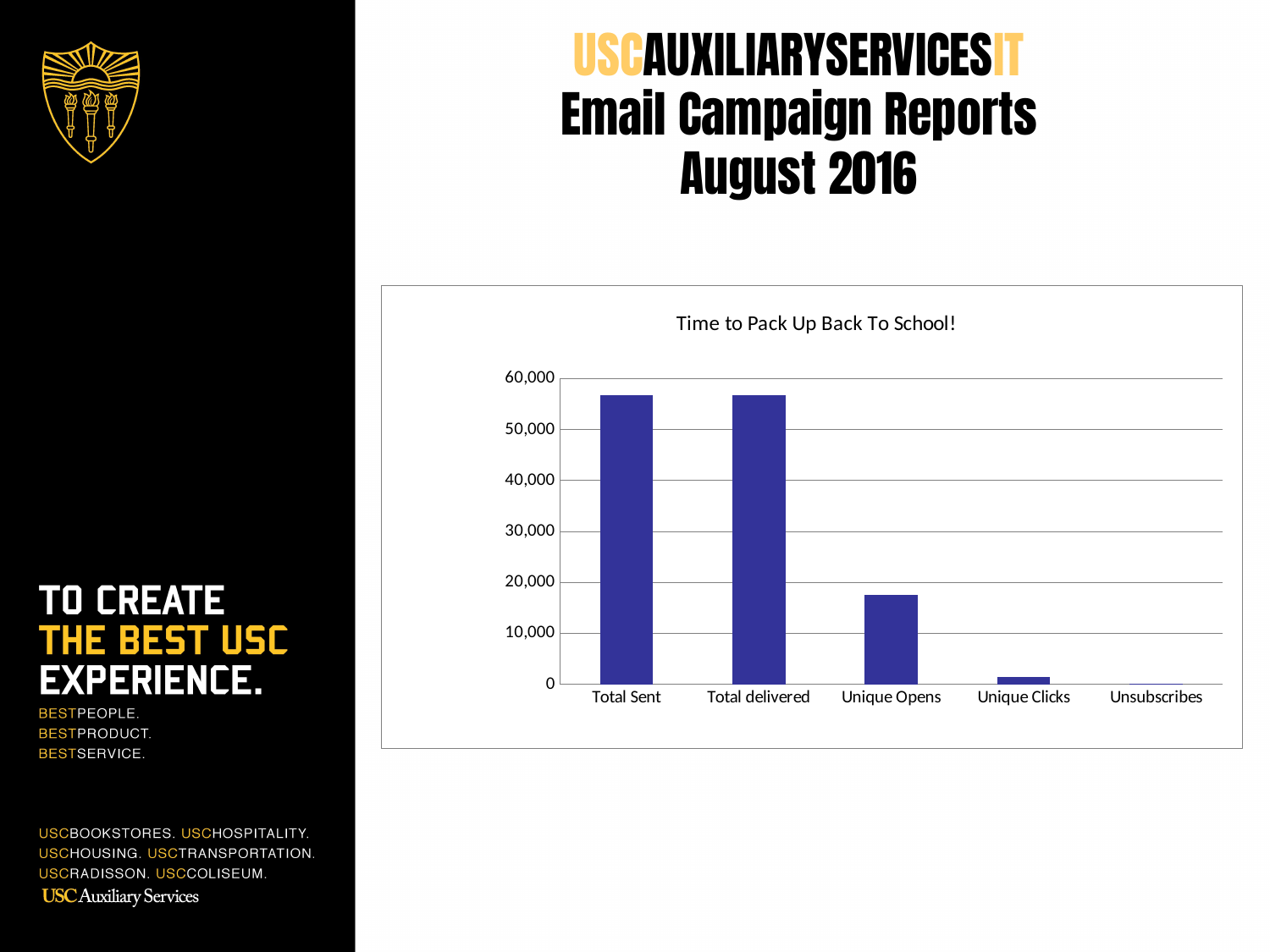

# USCAUXILIARYSERVICESIT Email Campaign Reports August 2016

### Chart: Time to Pack Up Back To School!

| Category | BKS List |
|---|---|
| Total Sent | 56811.0 |
| Total delivered | 56742.0 |
| Unique Opens | 17467.0 |
| Unique Clicks | 1388.0 |
| Unsubscribes | 81.0 |